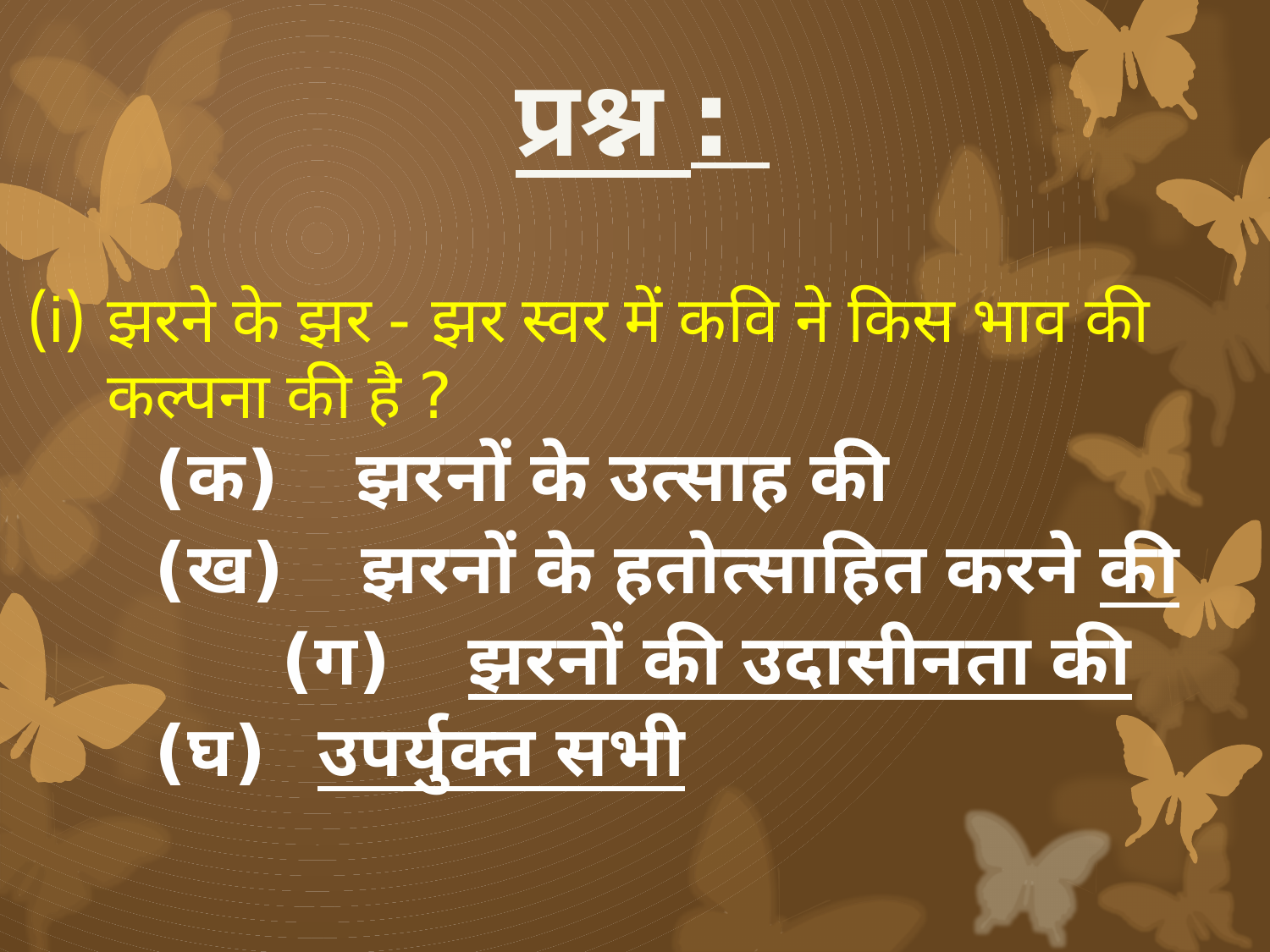

प्रश्न :

झरने के झर - झर स्वर में कवि ने किस भाव की कल्पना की है ?
	(क)   झरनों के उत्साह की
	(ख)   झरनों के हतोत्साहित करने की
     	(ग)   झरनों की उदासीनता की
 	(घ)  उपर्युक्त सभी